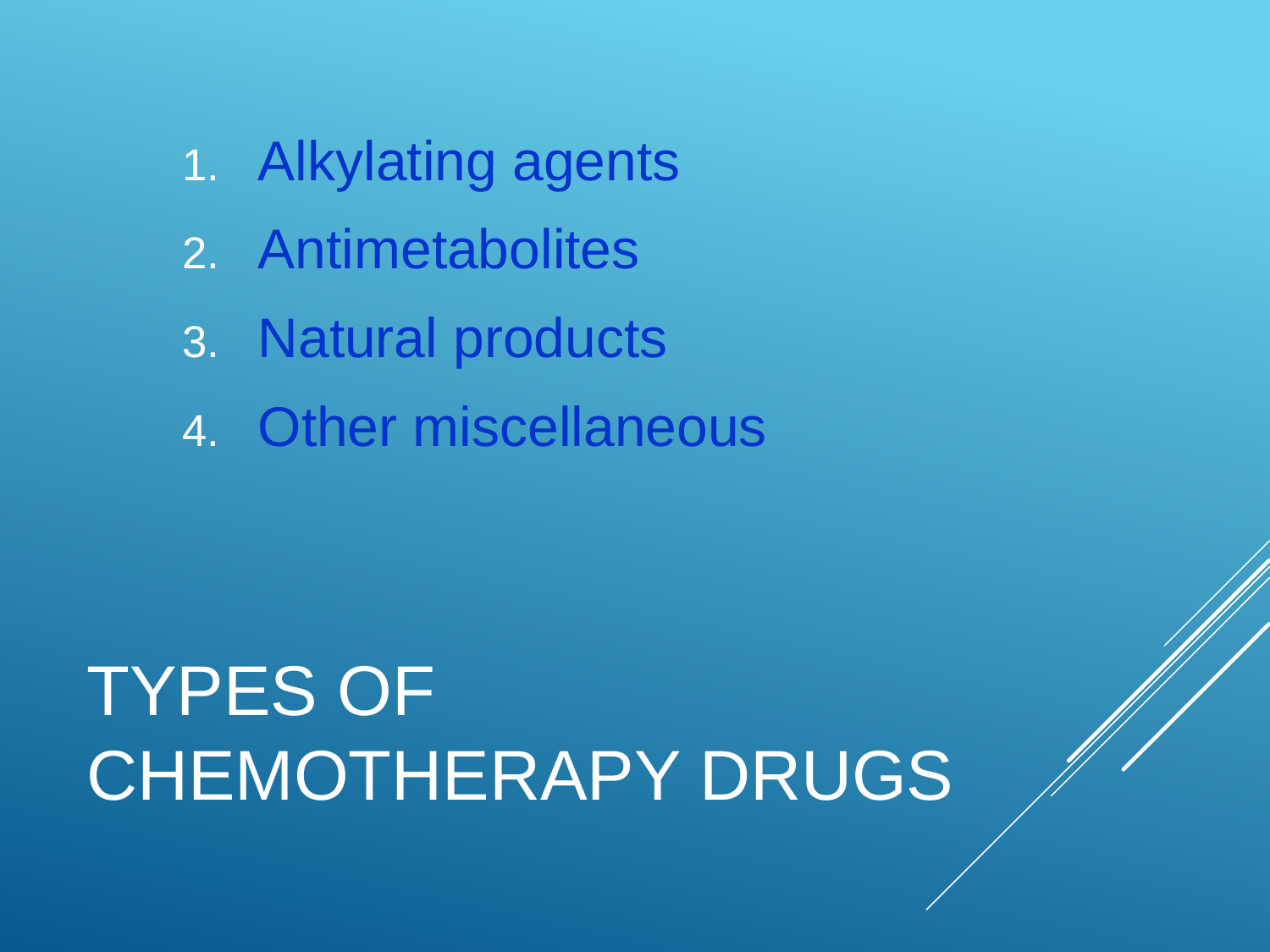

Alkylating agents
Antimetabolites
Natural products
Other miscellaneous
# Types of Chemotherapy Drugs